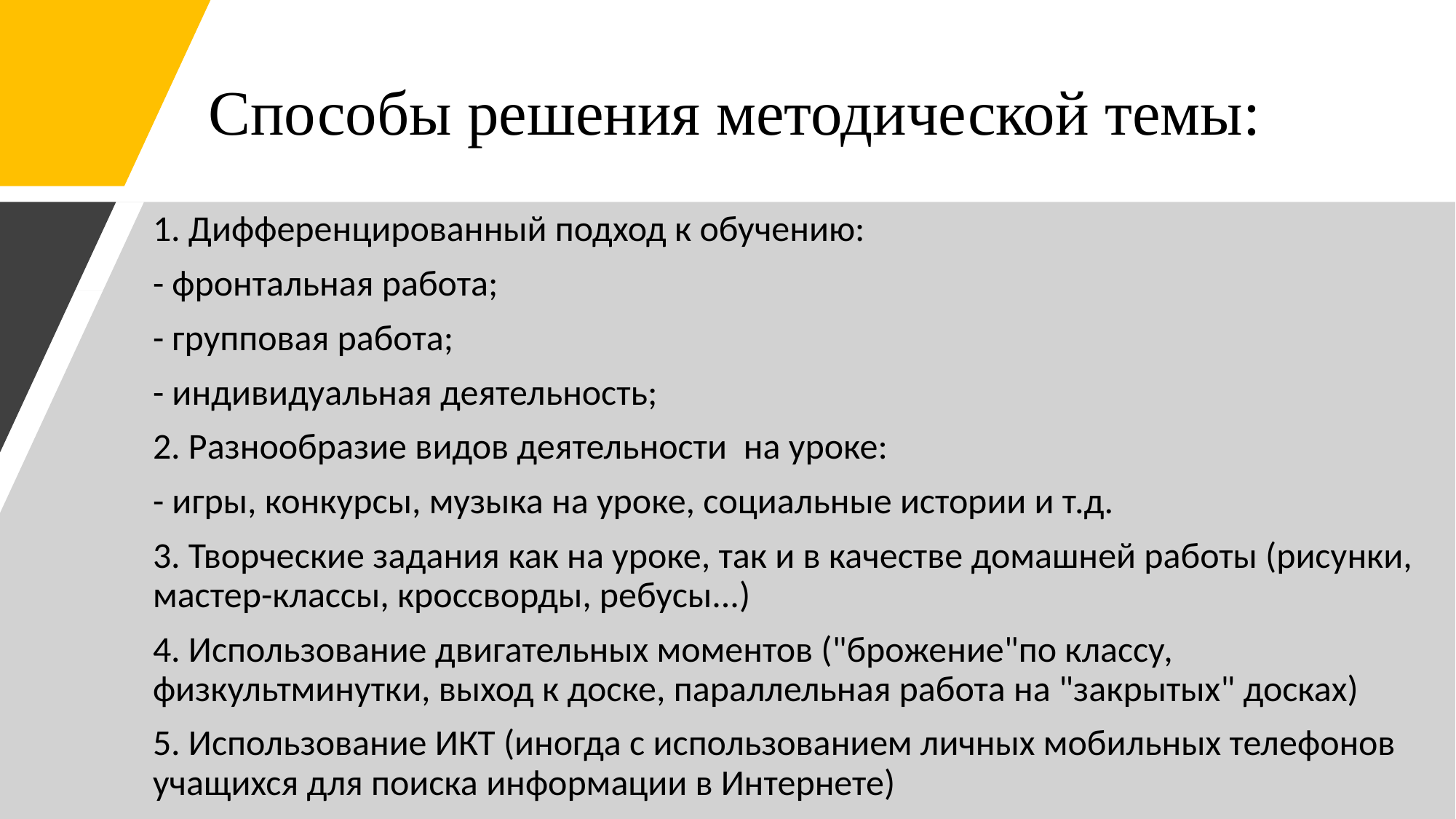

# Способы решения методической темы:

1. Дифференцированный подход к обучению:
- фронтальная работа;
- групповая работа;
- индивидуальная деятельность;
2. Разнообразие видов деятельности  на уроке:
- игры, конкурсы, музыка на уроке, социальные истории и т.д.
3. Творческие задания как на уроке, так и в качестве домашней работы (рисунки, мастер-классы, кроссворды, ребусы...)
4. Использование двигательных моментов ("брожение"по классу, физкультминутки, выход к доске, параллельная работа на "закрытых" досках)
5. Использование ИКТ (иногда с использованием личных мобильных телефонов учащихся для поиска информации в Интернете)